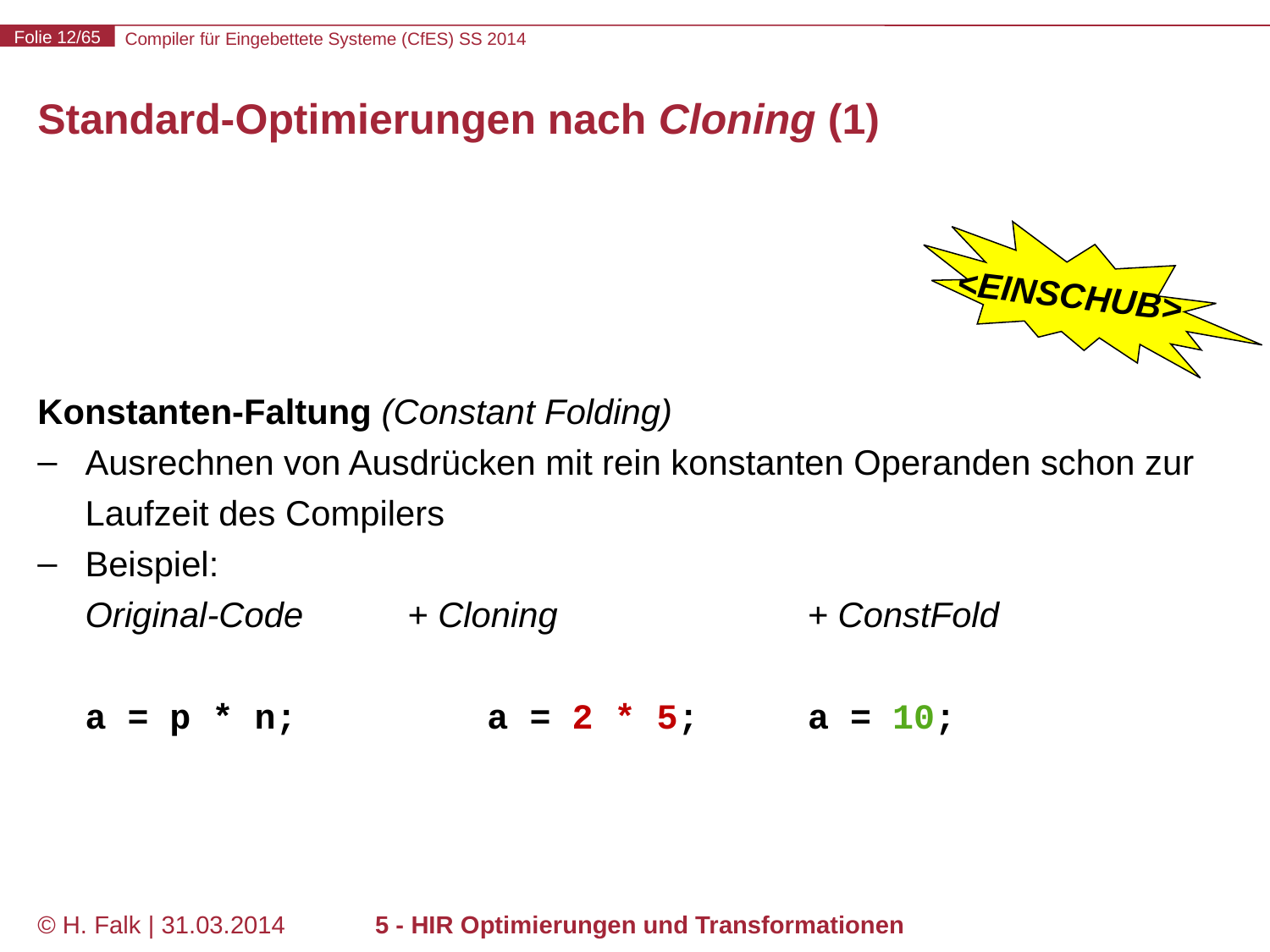

# Standard-Optimierungen nach Cloning (1)

Konstanten-Faltung (Constant Folding)
Ausrechnen von Ausdrücken mit rein konstanten Operanden schon zur Laufzeit des Compilers
Beispiel:
Original-Code	       + Cloning	                      + ConstFold
a = p * n;         a = 2 * 5;	         a = 10;

<EINSCHUB>
© H. Falk | 31.03.2014
5 - HIR Optimierungen und Transformationen